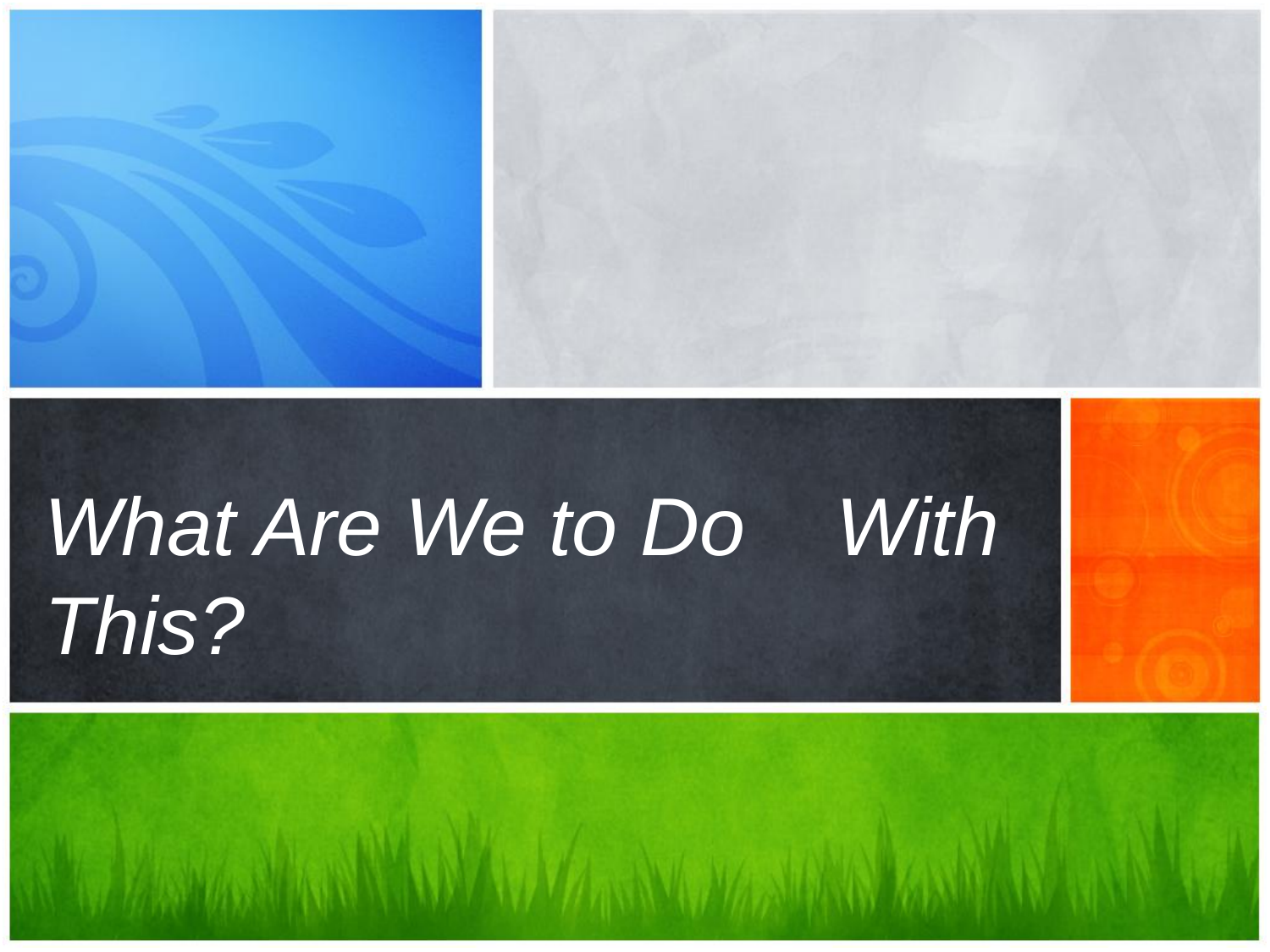

# What Are We to Do    With This?